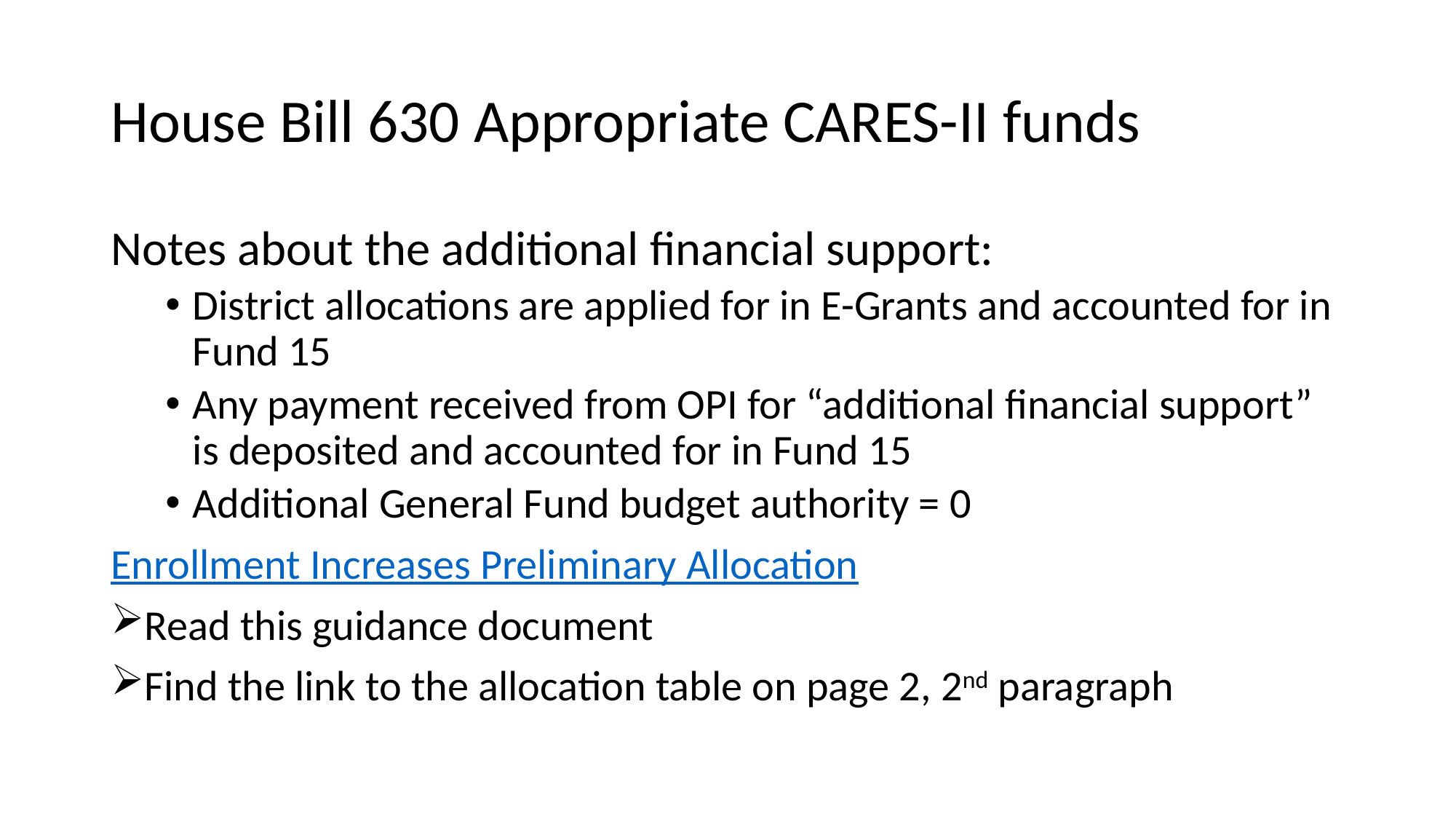

# House Bill 630 Appropriate CARES-II funds
Notes about the additional financial support:
District allocations are applied for in E-Grants and accounted for in Fund 15
Any payment received from OPI for “additional financial support” is deposited and accounted for in Fund 15
Additional General Fund budget authority = 0
Enrollment Increases Preliminary Allocation
Read this guidance document
Find the link to the allocation table on page 2, 2nd paragraph